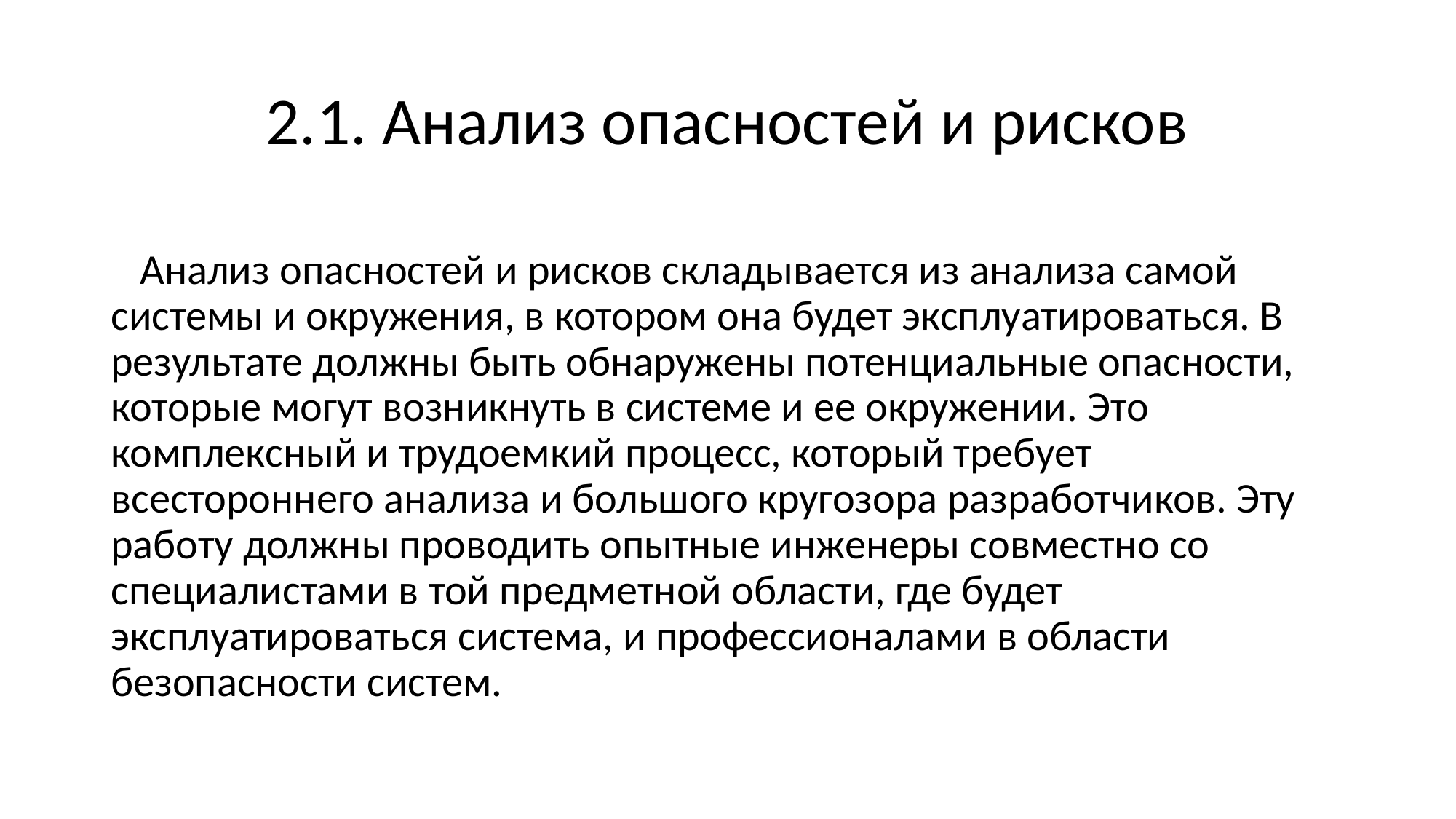

# 2.1. Анализ опасностей и рисков
   Анализ опасностей и рисков складывается из анализа самой системы и окружения, в котором она будет эксплуатироваться. В результате должны быть обнаружены потенциальные опасности, которые могут возникнуть в системе и ее окружении. Это комплексный и трудоемкий процесс, который требует всестороннего анализа и большого кругозора разработчиков. Эту работу должны проводить опытные инженеры совместно со специалистами в той предметной области, где будет эксплуатироваться система, и профессионалами в области безопасности систем.